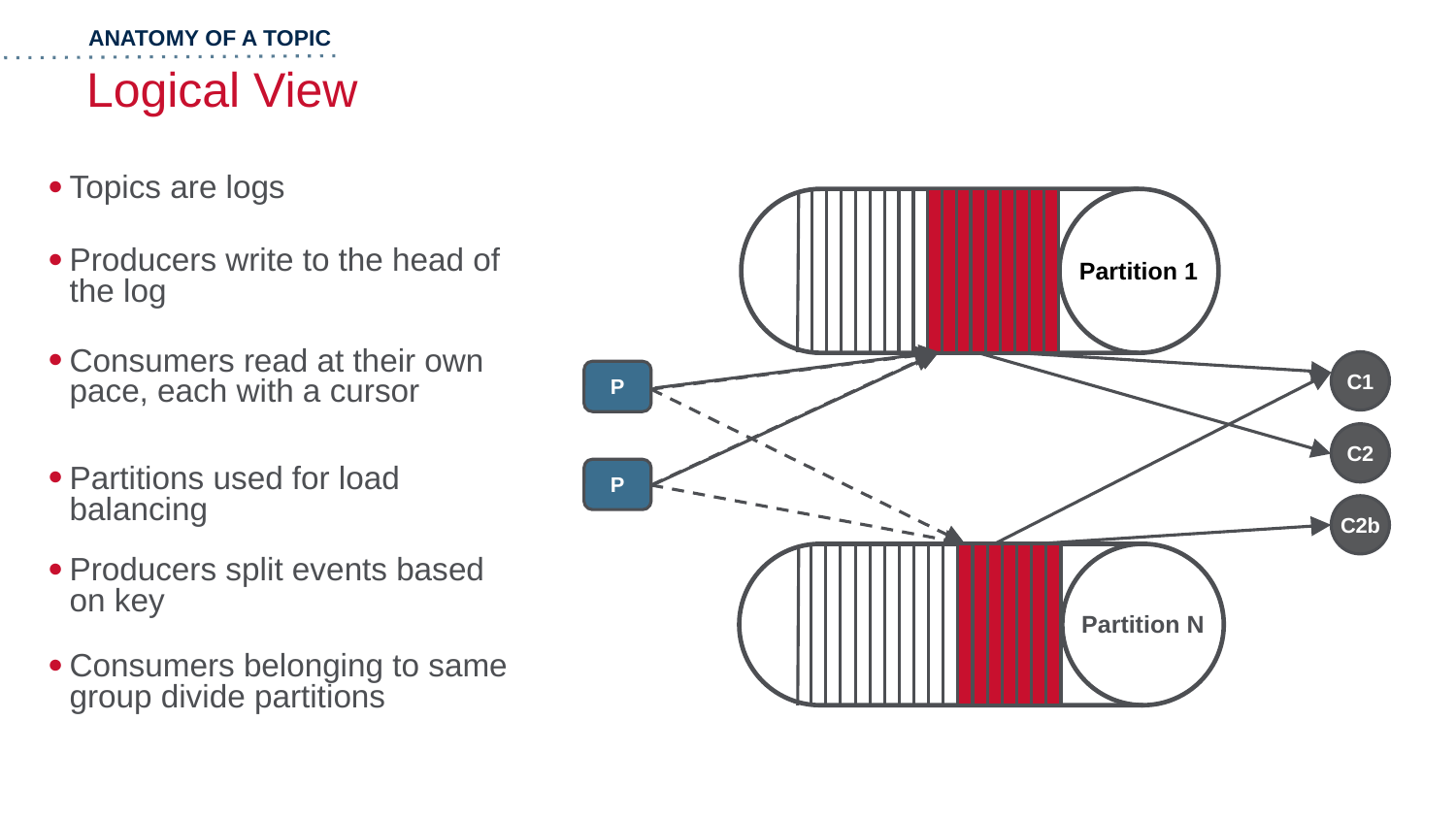

ANATOMY OF A TOPIC
Logical View
Topics are logs

Producers write to the head of the log
Partition 1
Consumers read at their own pace, each with a cursor
C1
P
C2
Partitions used for load balancing
P
C2b
Producers split events based on key

Partition N
Consumers belonging to same group divide partitions